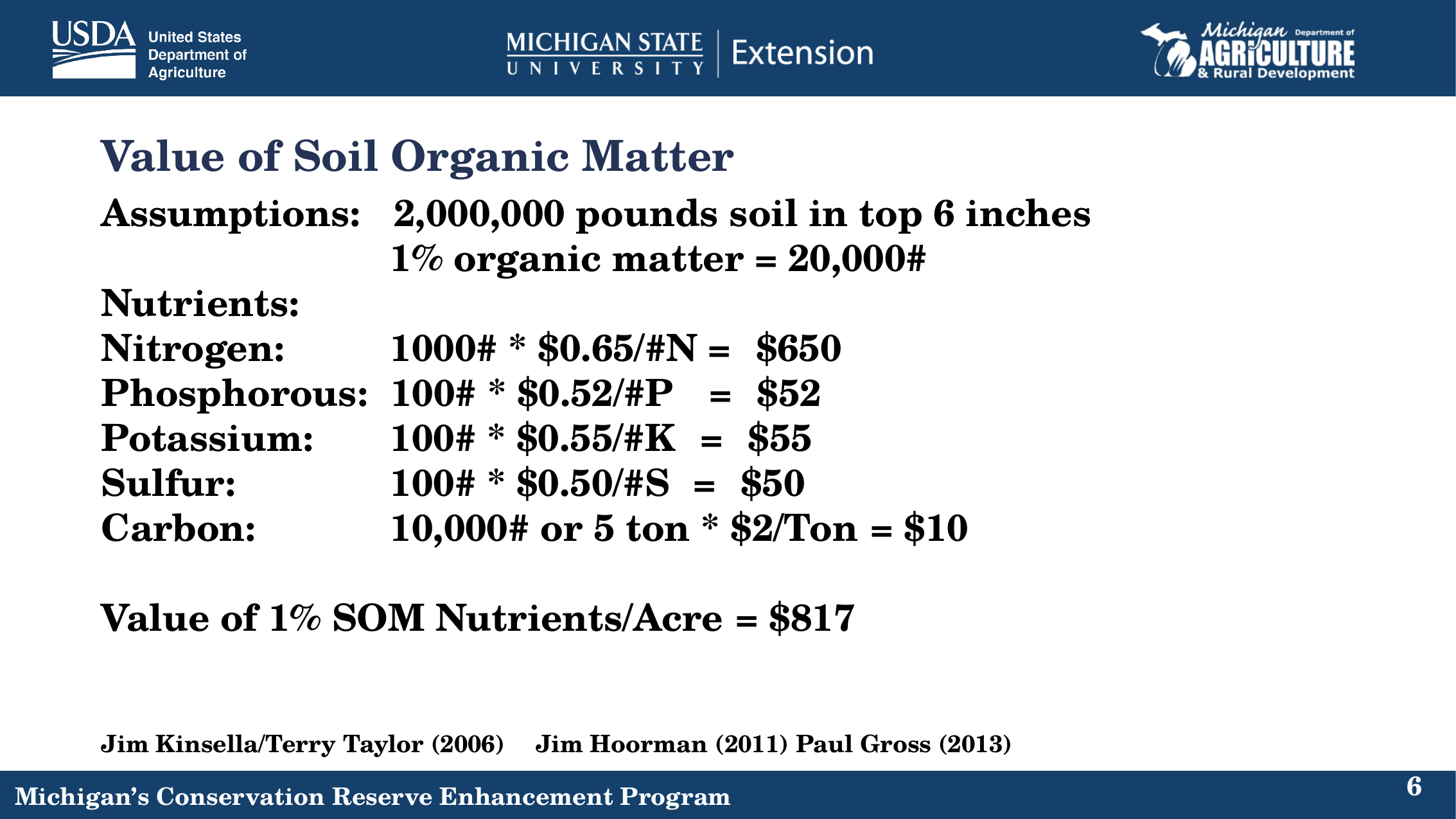

# Value of Soil Organic Matter
Assumptions:   2,000,000 pounds soil in top 6 inches​
			1% organic matter = 20,000#​
Nutrients:​
Nitrogen:   	1000# * $0.65/#N =  $650​
Phosphorous:  100# * $0.52/#P   =  $52​
Potassium:    	100# * $0.55/#K  =  $55​
Sulfur:  		100# * $0.50/#S  =  $50​
Carbon: 		10,000# or 5 ton * $2/Ton = $10​
​
Value of 1% SOM Nutrients/Acre = $817 ​
​

Jim Kinsella/Terry Taylor (2006)    Jim Hoorman (2011) Paul Gross (2013)​